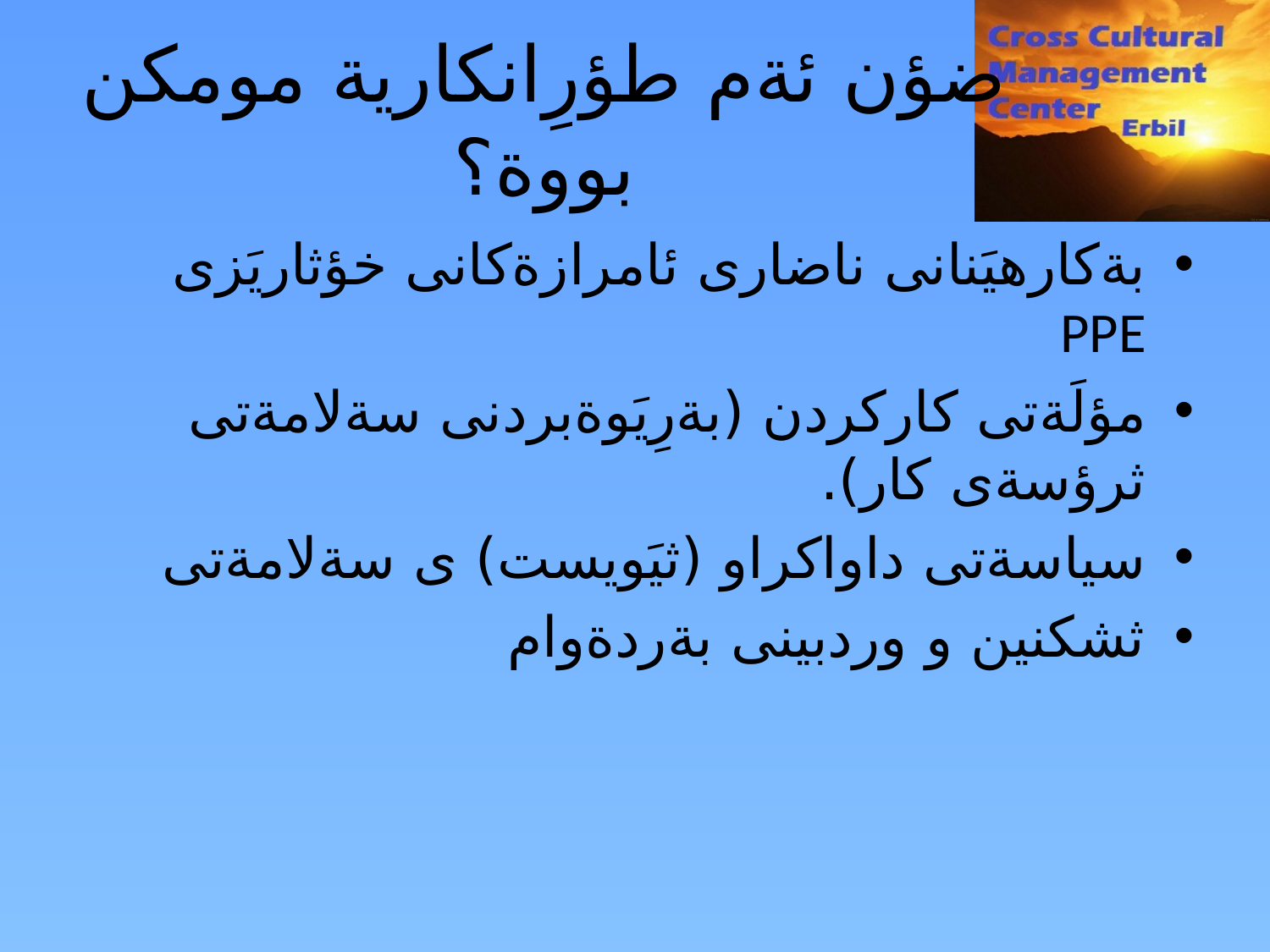

# ضؤن ئةم طؤرِانكارية مومكن بووة؟
بةكارهيَنانى ناضارى ئامرازةكانى خؤثاريَزى PPE
مؤلَةتى كاركردن (بةرِيَوةبردنى سةلامةتى ثرؤسةى كار).
سياسةتى داواكراو (ثيَويست) ى سةلامةتى
ثشكنين و وردبينى بةردةوام